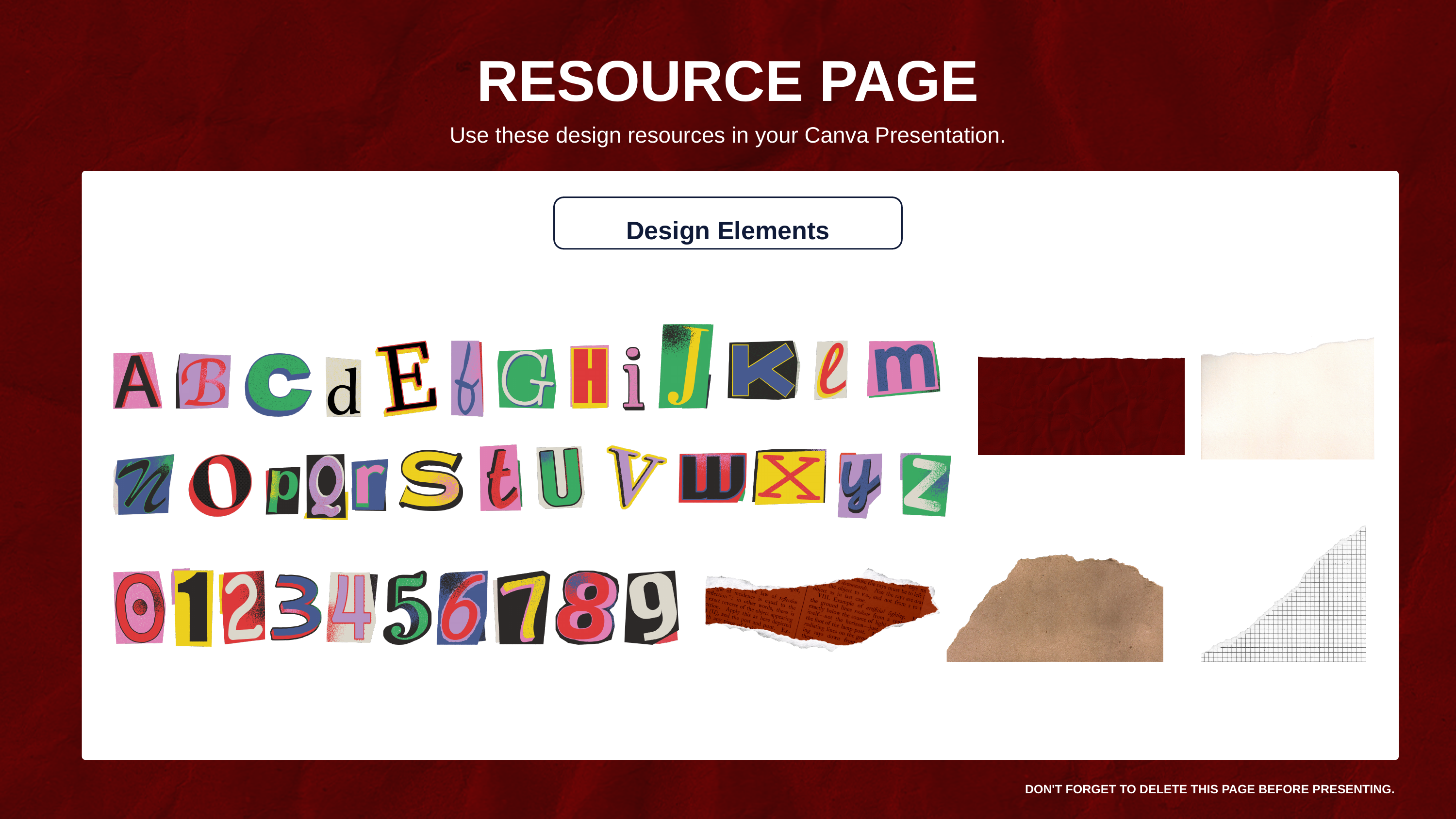

RESOURCE PAGE
Use these design resources in your Canva Presentation.

Design Elements

DON'T FORGET TO DELETE THIS PAGE BEFORE PRESENTING.